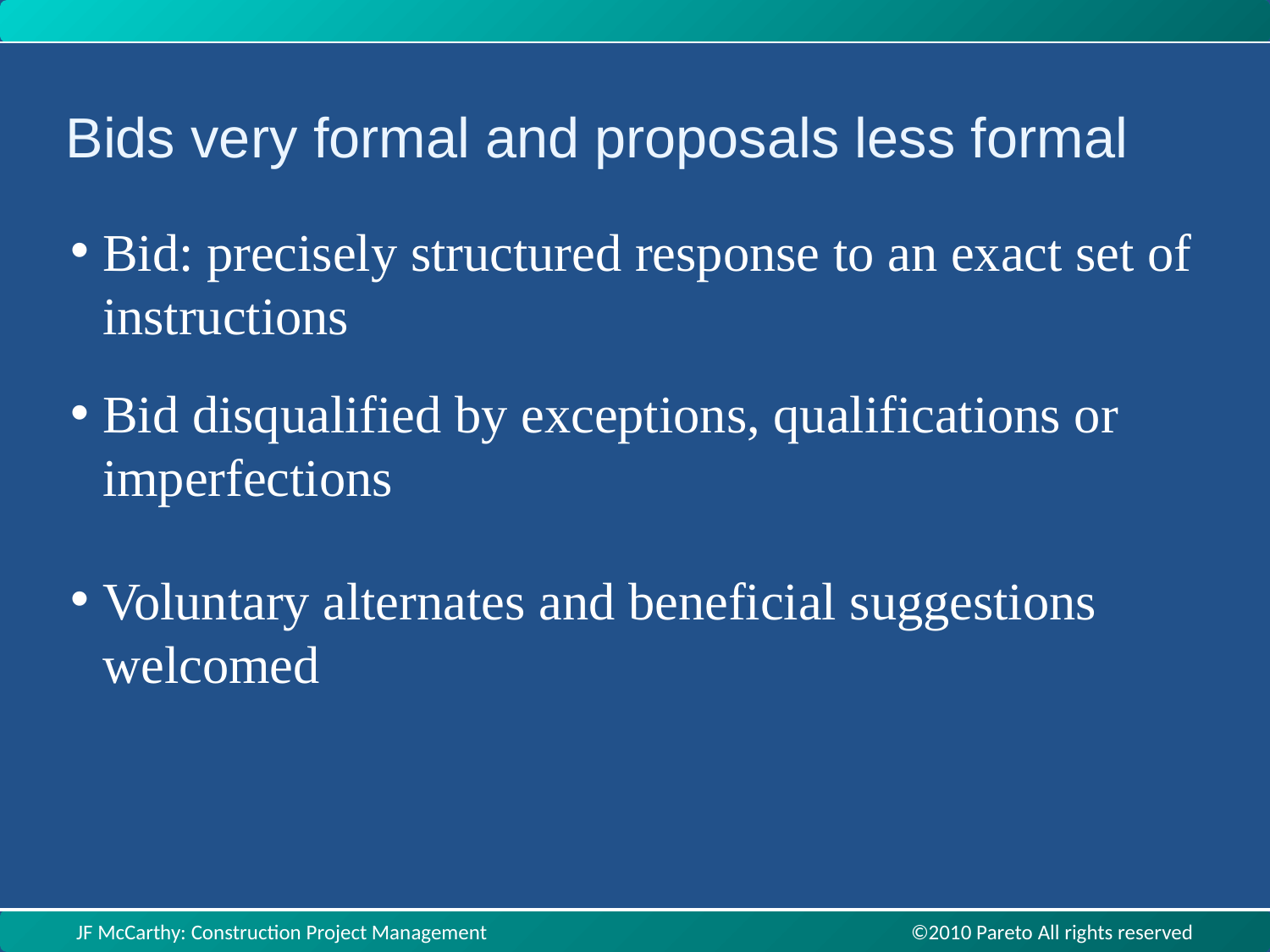

Bids very formal and proposals less formal
Bid: precisely structured response to an exact set of instructions

Bid disqualified by exceptions, qualifications or imperfections

Voluntary alternates and beneficial suggestions welcomed
JF McCarthy: Construction Project Management                                                                                       ©2010 Pareto All rights reserved

JF McCarthy: Construction Project Management                                                                                       ©2010 Pareto All rights reserved